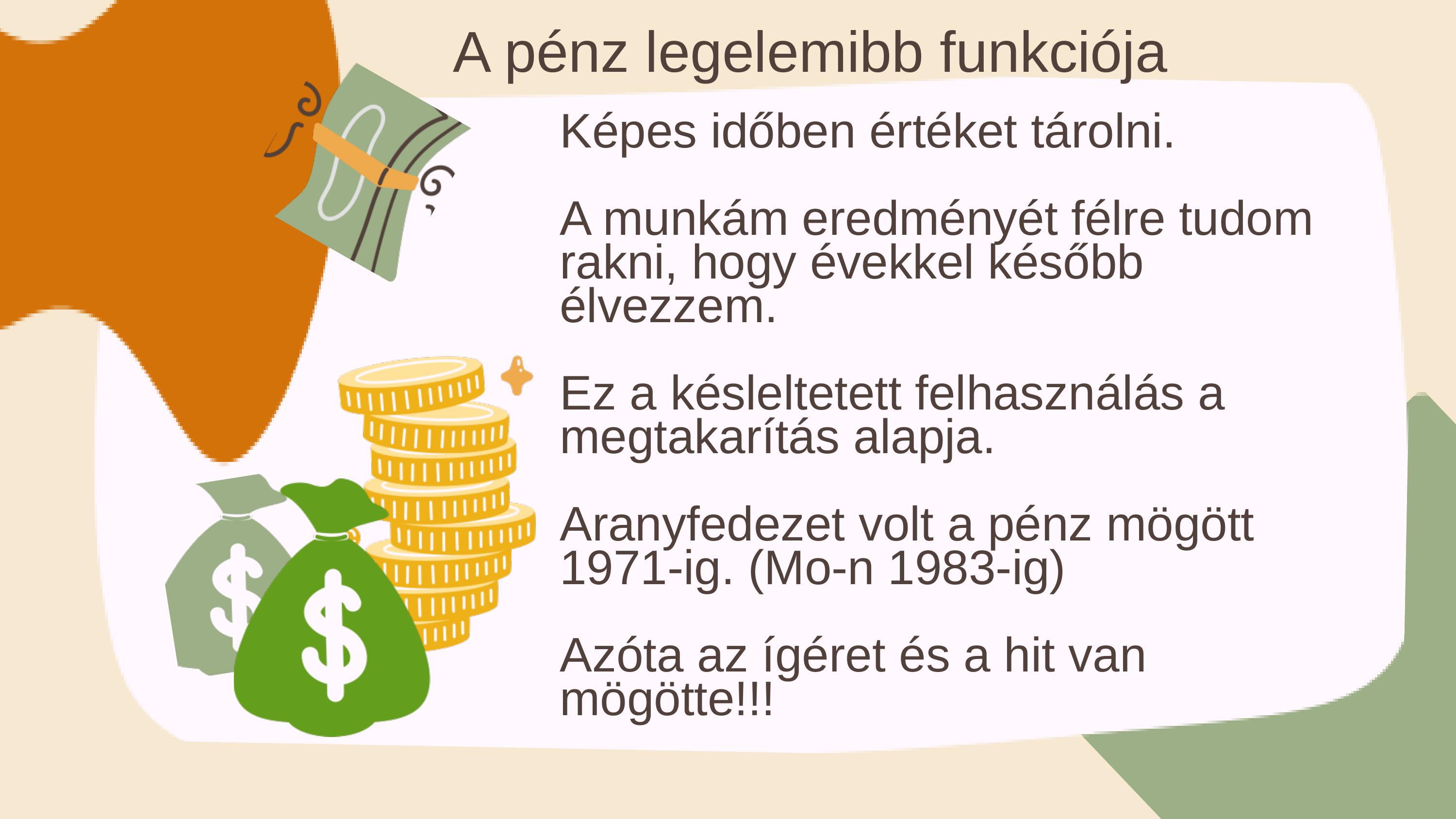

A pénz legelemibb funkciója

Képes időben értéket tárolni.

A munkám eredményét félre tudom rakni, hogy évekkel később élvezzem.

Ez a késleltetett felhasználás a megtakarítás alapja.

Aranyfedezet volt a pénz mögött 1971-ig. (Mo-n 1983-ig)

Azóta az ígéret és a hit van mögötte!!!